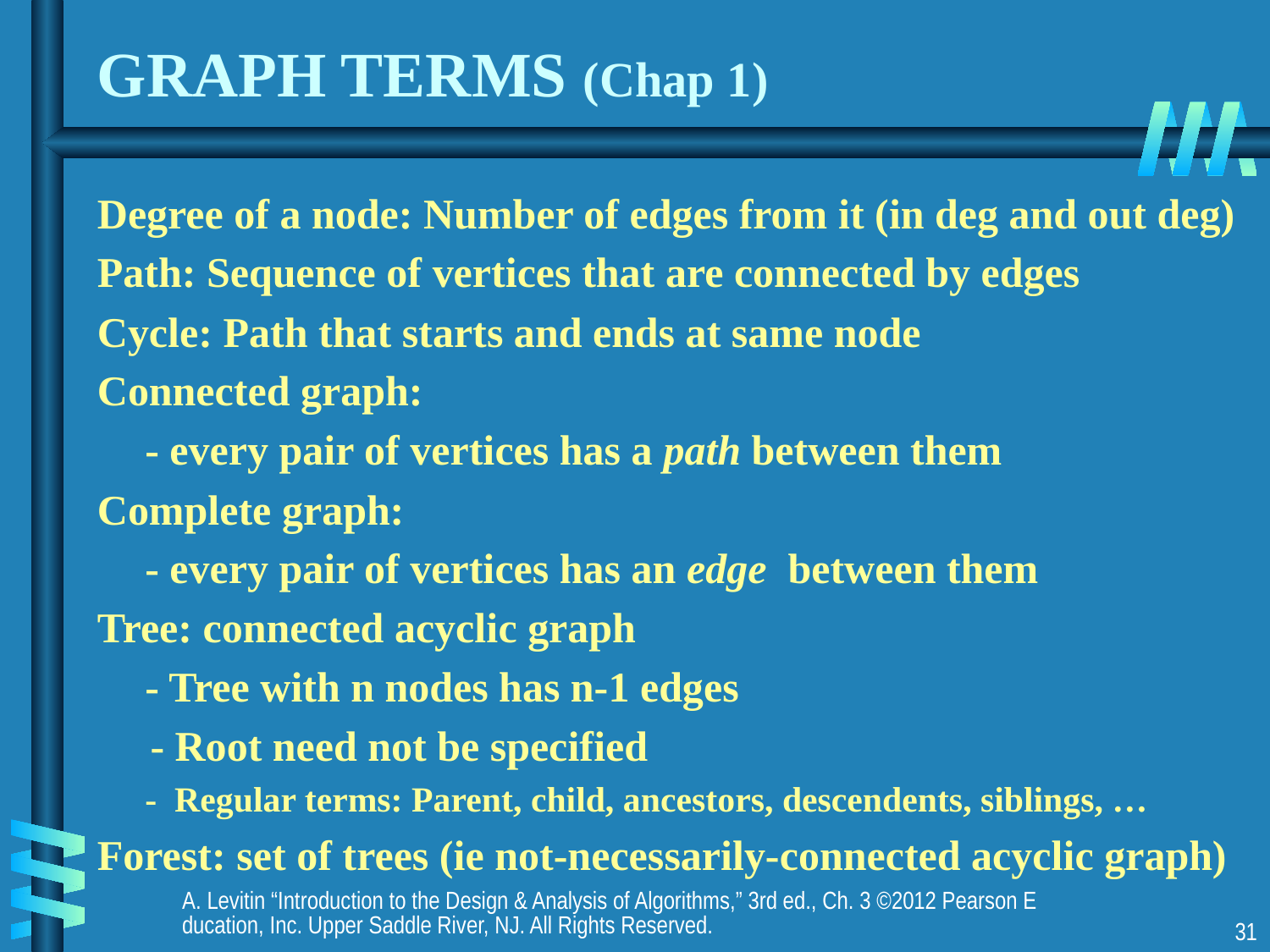

# GRAPH TERMS (Chap 1)
Degree of a node: Number of edges from it (in deg and out deg)
Path: Sequence of vertices that are connected by edges
Cycle: Path that starts and ends at same node
Connected graph:
	- every pair of vertices has a path between them
Complete graph:
	- every pair of vertices has an edge  between them
Tree: connected acyclic graph
	- Tree with n nodes has n-1 edges
     - Root need not be specified
	-  Regular terms: Parent, child, ancestors, descendents, siblings, …
Forest: set of trees (ie not-necessarily-connected acyclic graph)
A. Levitin “Introduction to the Design & Analysis of Algorithms,” 3rd ed., Ch. 3 ©2012 Pearson Education, Inc. Upper Saddle River, NJ. All Rights Reserved.
31